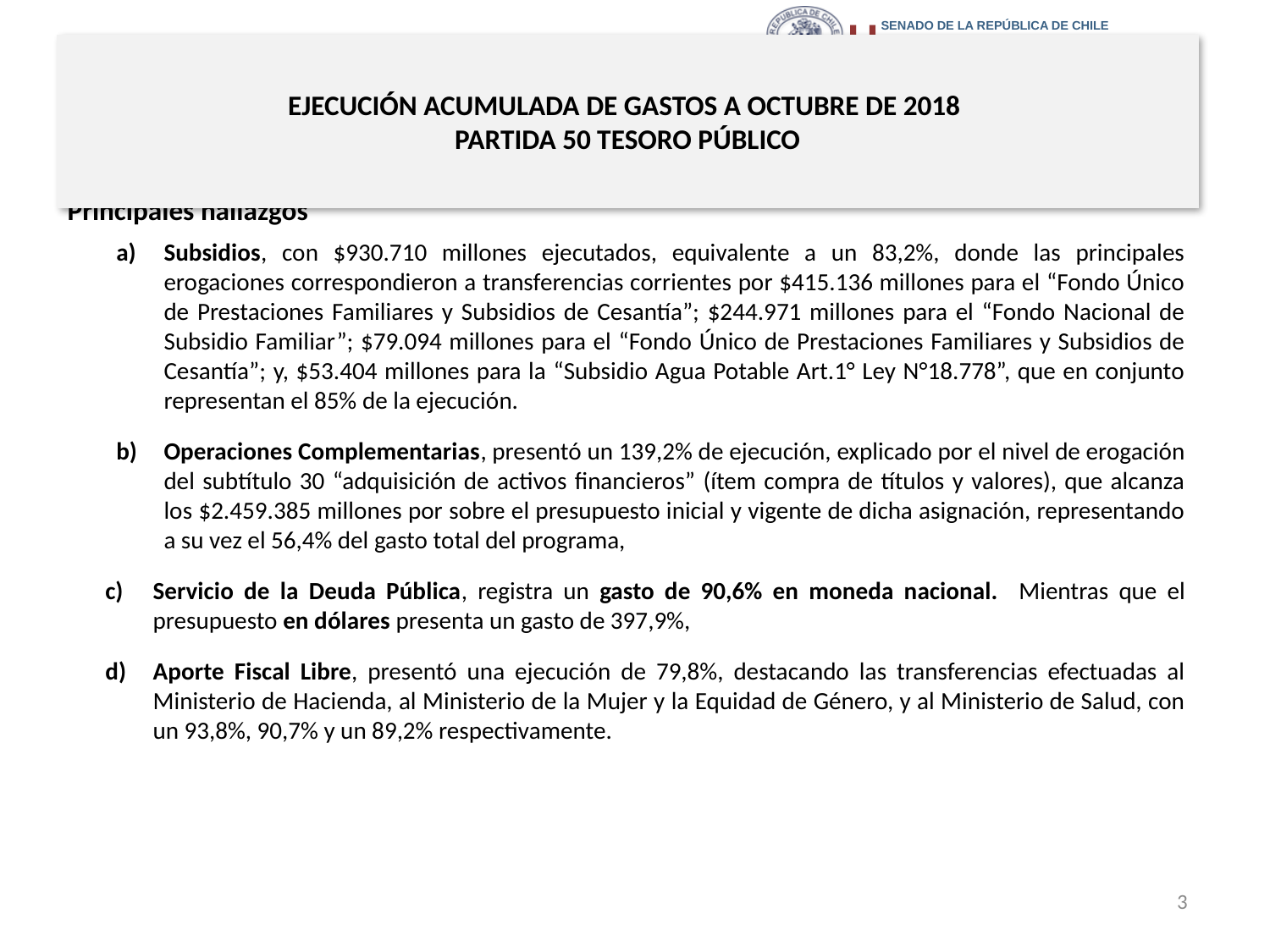

# EJECUCIÓN ACUMULADA DE GASTOS A OCTUBRE DE 2018 PARTIDA 50 TESORO PÚBLICO
Principales hallazgos
Subsidios, con $930.710 millones ejecutados, equivalente a un 83,2%, donde las principales erogaciones correspondieron a transferencias corrientes por $415.136 millones para el “Fondo Único de Prestaciones Familiares y Subsidios de Cesantía”; $244.971 millones para el “Fondo Nacional de Subsidio Familiar”; $79.094 millones para el “Fondo Único de Prestaciones Familiares y Subsidios de Cesantía”; y, $53.404 millones para la “Subsidio Agua Potable Art.1° Ley N°18.778”, que en conjunto representan el 85% de la ejecución.
Operaciones Complementarias, presentó un 139,2% de ejecución, explicado por el nivel de erogación del subtítulo 30 “adquisición de activos financieros” (ítem compra de títulos y valores), que alcanza los $2.459.385 millones por sobre el presupuesto inicial y vigente de dicha asignación, representando a su vez el 56,4% del gasto total del programa,
Servicio de la Deuda Pública, registra un gasto de 90,6% en moneda nacional.  Mientras que el presupuesto en dólares presenta un gasto de 397,9%,
Aporte Fiscal Libre, presentó una ejecución de 79,8%, destacando las transferencias efectuadas al Ministerio de Hacienda, al Ministerio de la Mujer y la Equidad de Género, y al Ministerio de Salud, con un 93,8%, 90,7% y un 89,2% respectivamente.
3